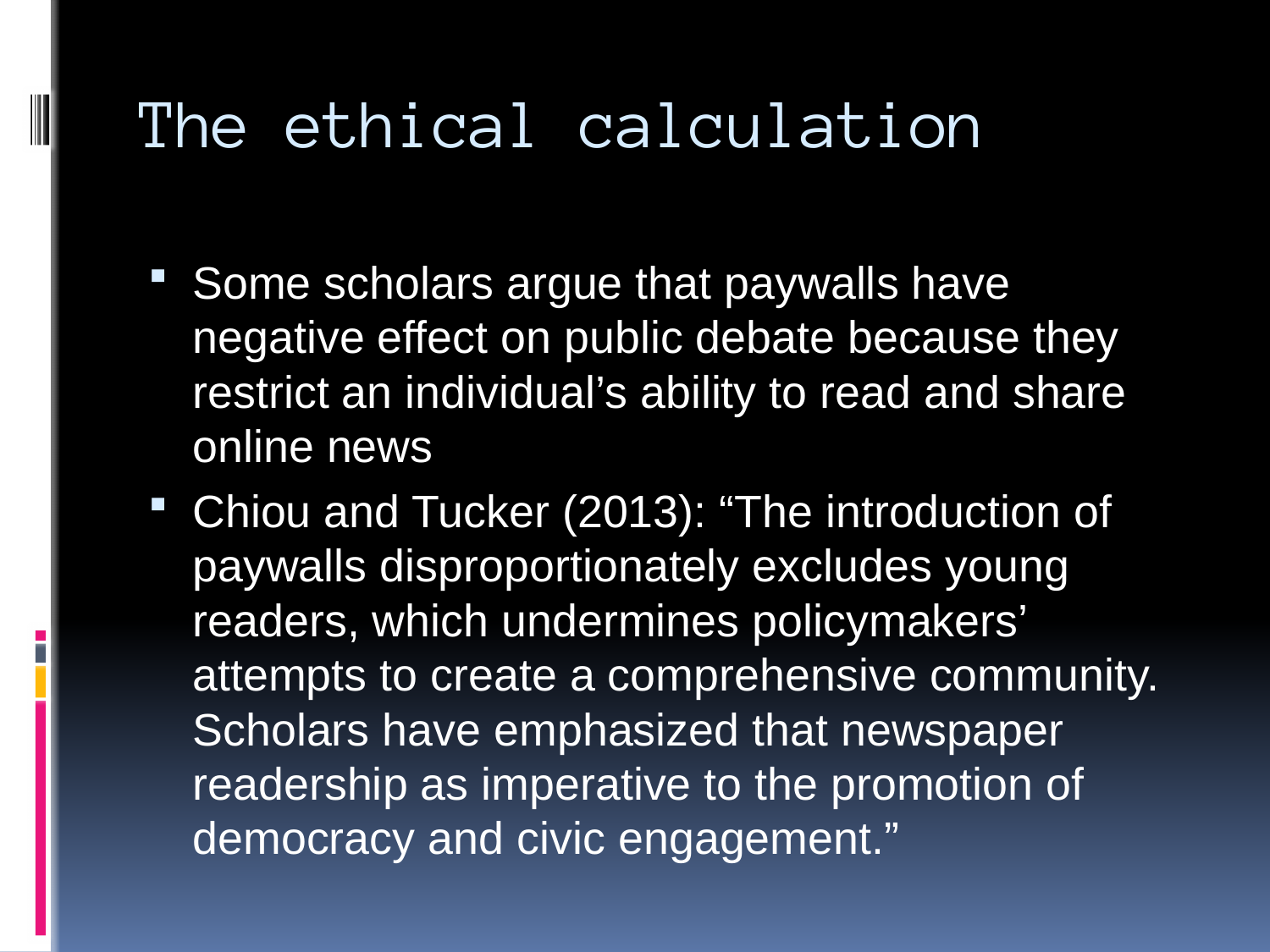

# The ethical calculation
Some scholars argue that paywalls have negative effect on public debate because they restrict an individual’s ability to read and share online news
Chiou and Tucker (2013): “The introduction of paywalls disproportionately excludes young readers, which undermines policymakers’ attempts to create a comprehensive community. Scholars have emphasized that newspaper readership as imperative to the promotion of democracy and civic engagement.”